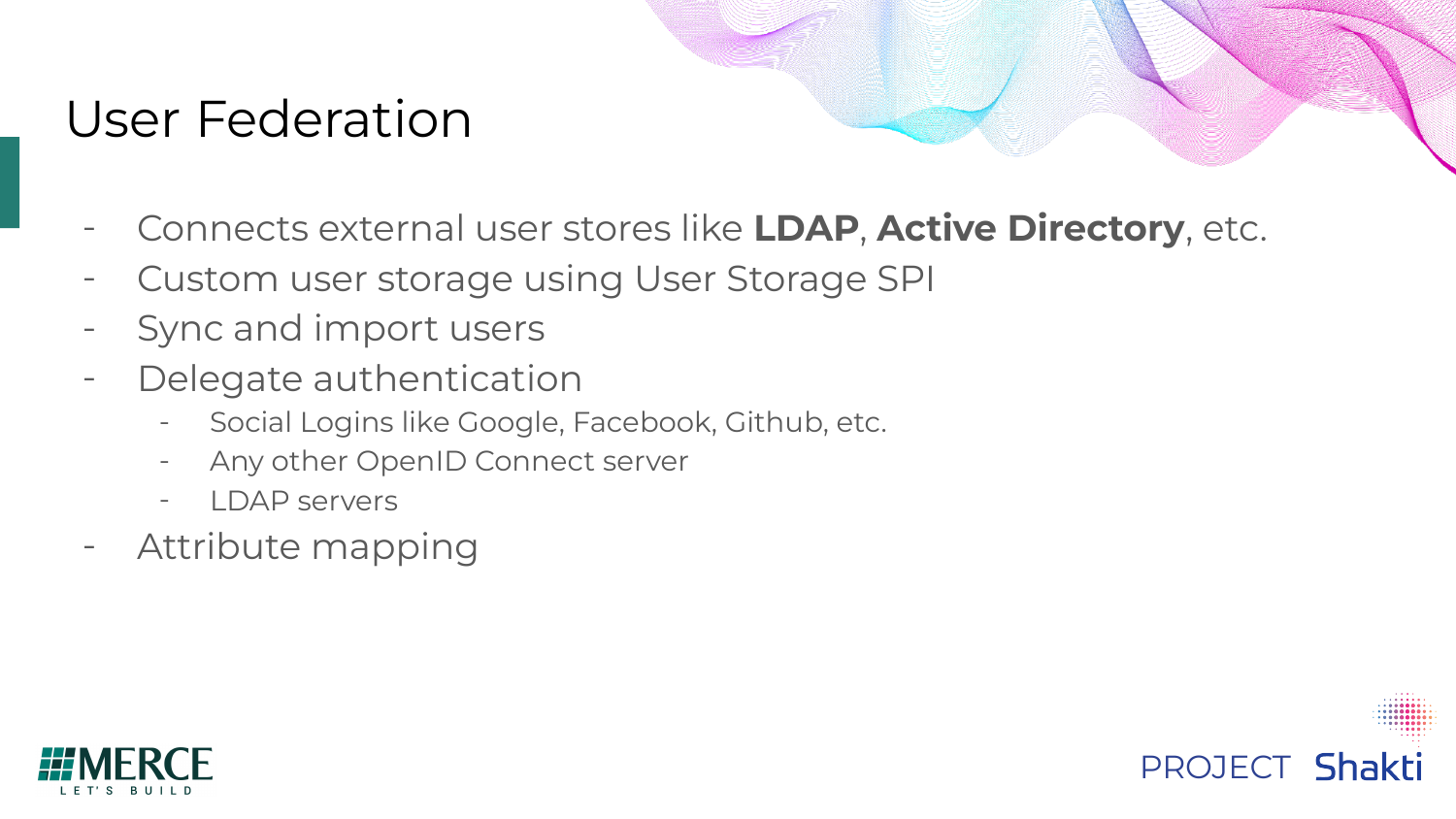

# User Federation
Connects external user stores like LDAP, Active Directory, etc.
Custom user storage using User Storage SPI
Sync and import users
Delegate authentication
Social Logins like Google, Facebook, Github, etc.
Any other OpenID Connect server
LDAP servers
Attribute mapping